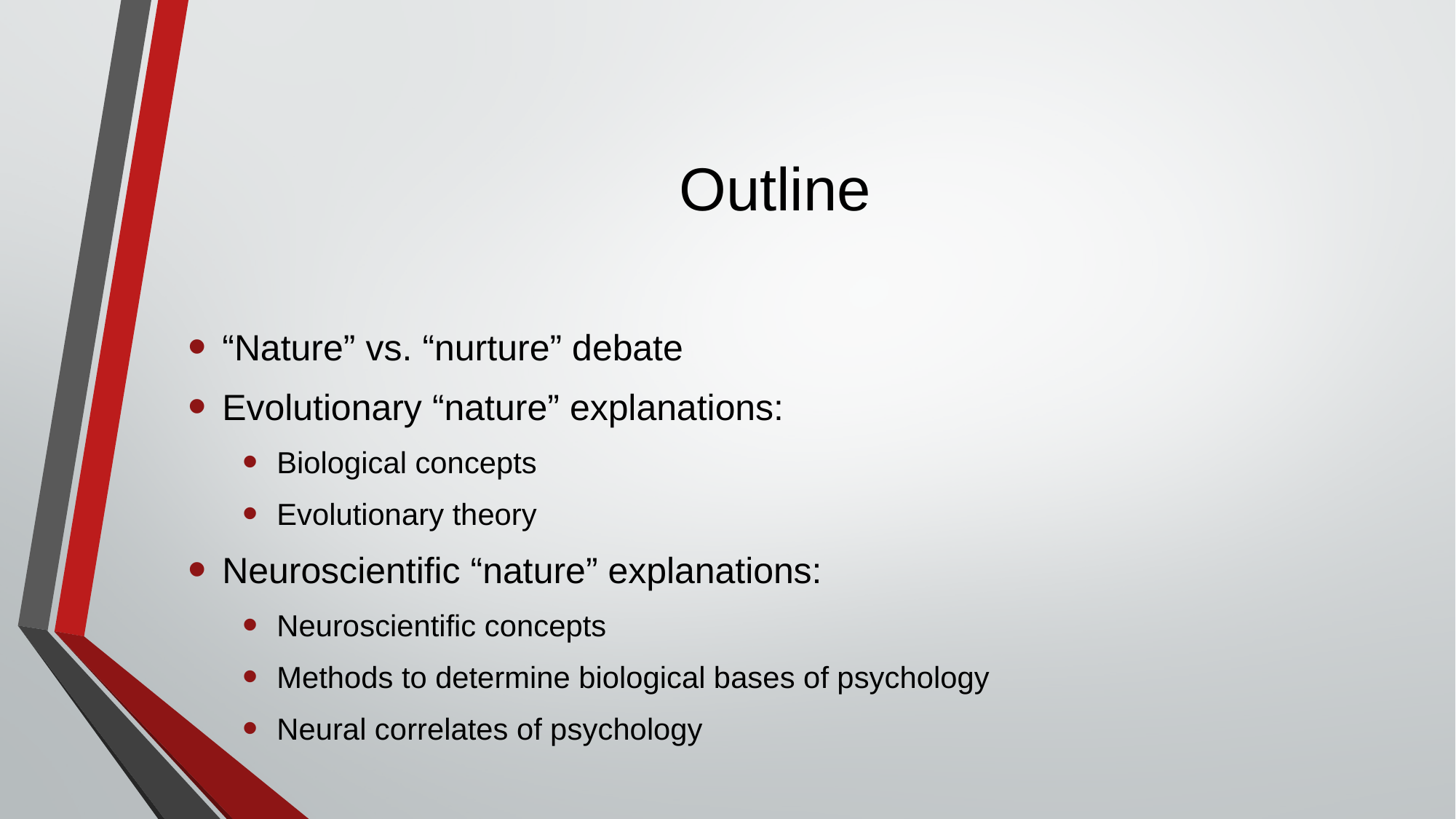

# Outline
“Nature” vs. “nurture” debate
Evolutionary “nature” explanations:
Biological concepts
Evolutionary theory
Neuroscientific “nature” explanations:
Neuroscientific concepts
Methods to determine biological bases of psychology
Neural correlates of psychology